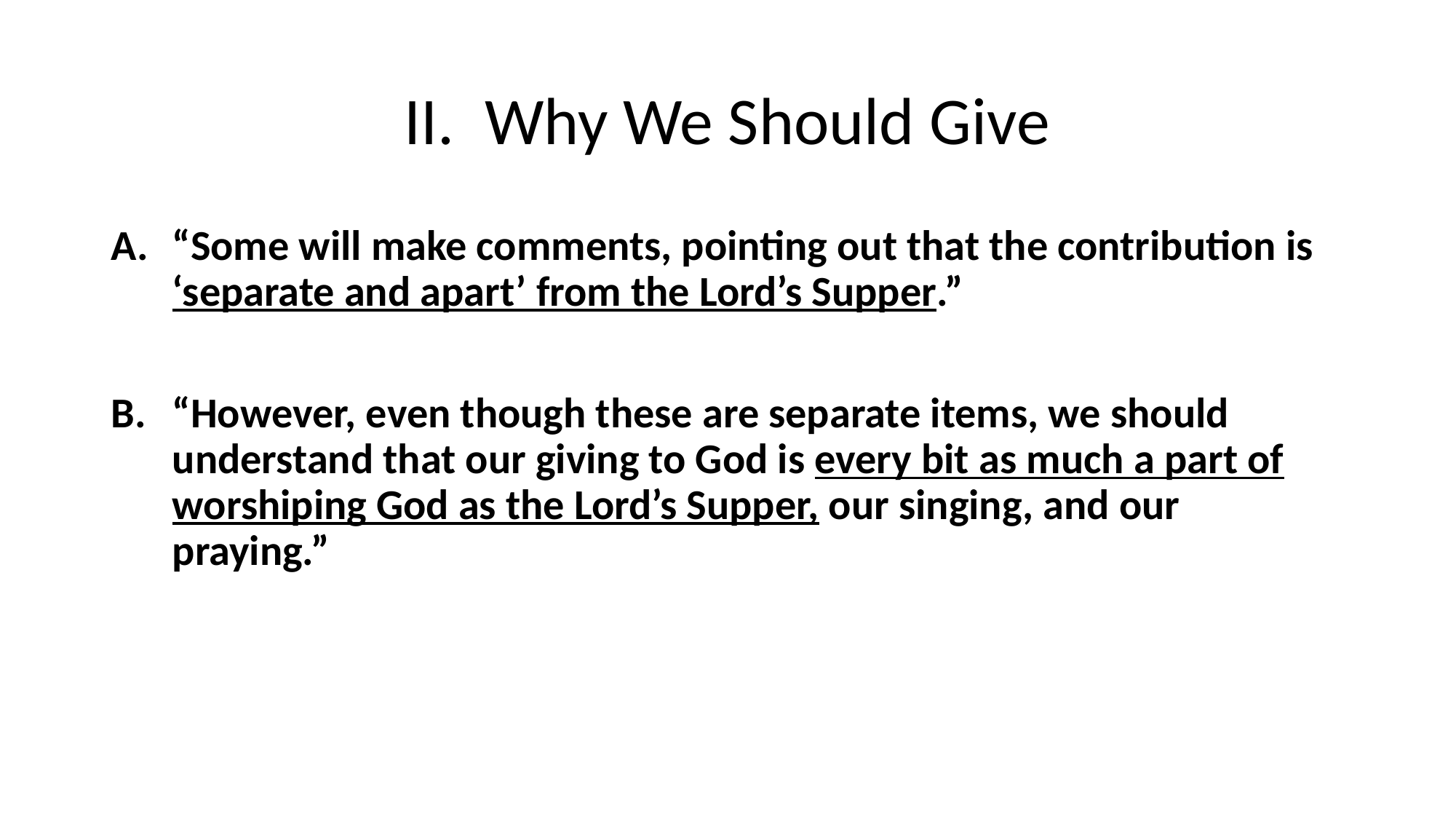

# II.  Why We Should Give
“Some will make comments, pointing out that the contribution is ‘separate and apart’ from the Lord’s Supper.”

“However, even though these are separate items, we should understand that our giving to God is every bit as much a part of worshiping God as the Lord’s Supper, our singing, and our praying.”